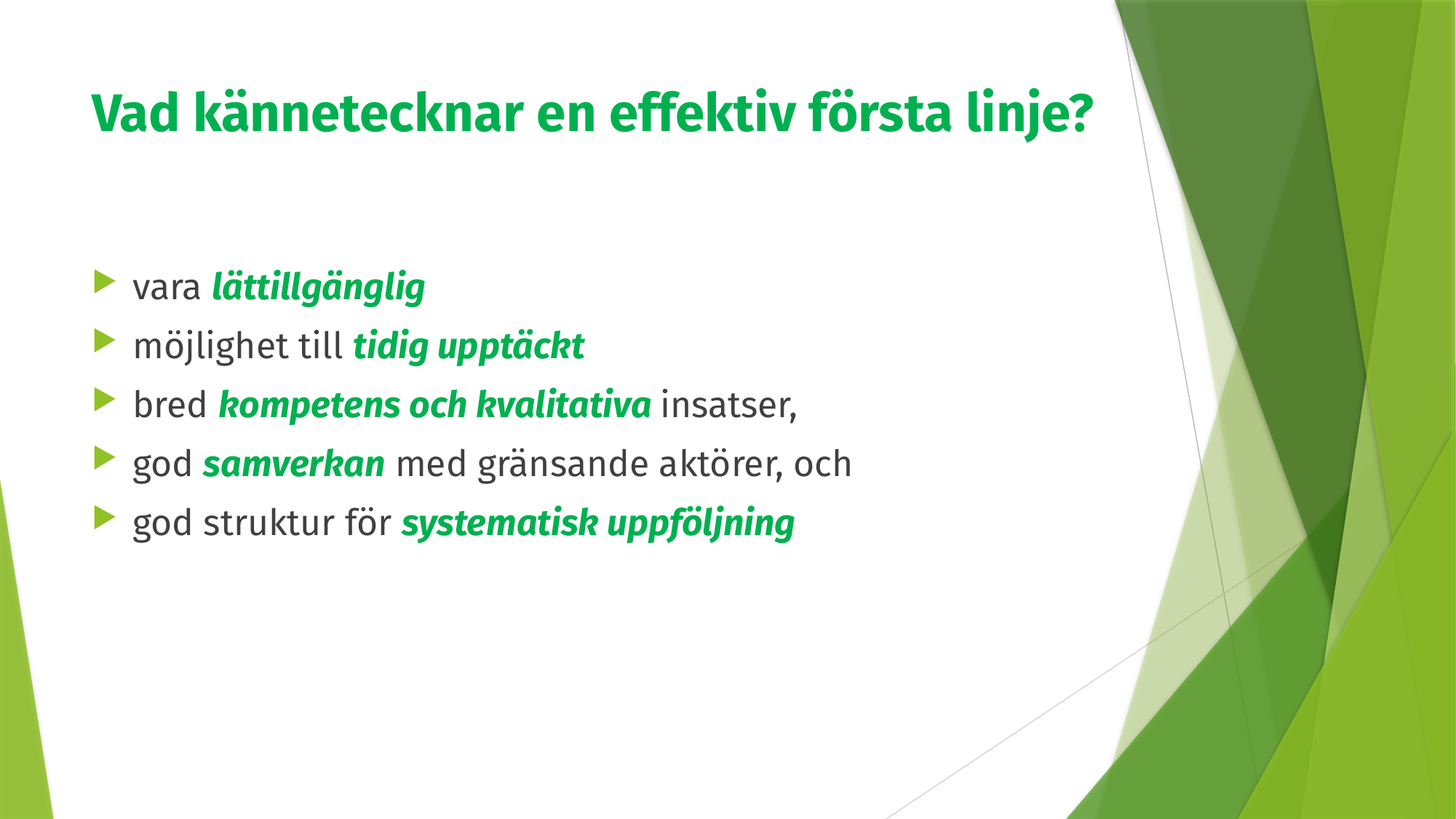

# Vad kännetecknar en effektiv första linje?
vara lättillgänglig
möjlighet till tidig upptäckt
bred kompetens och kvalitativa insatser,
god samverkan med gränsande aktörer, och
god struktur för systematisk uppföljning